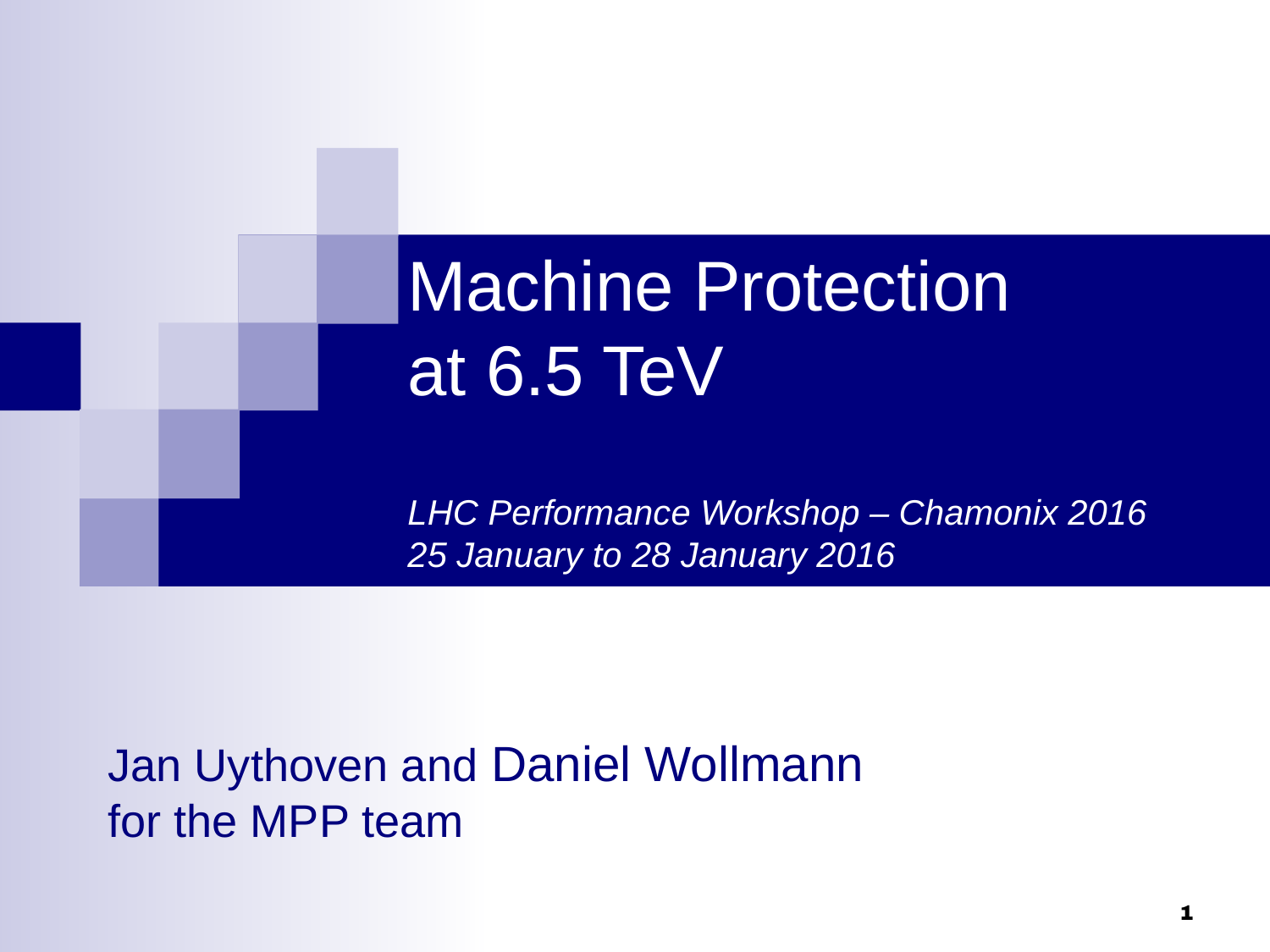

# Machine Protection at 6.5 TeV LHC Performance Workshop – Chamonix 2016 25 January to 28 January 2016
Jan Uythoven and Daniel Wollmann
for the MPP team
1